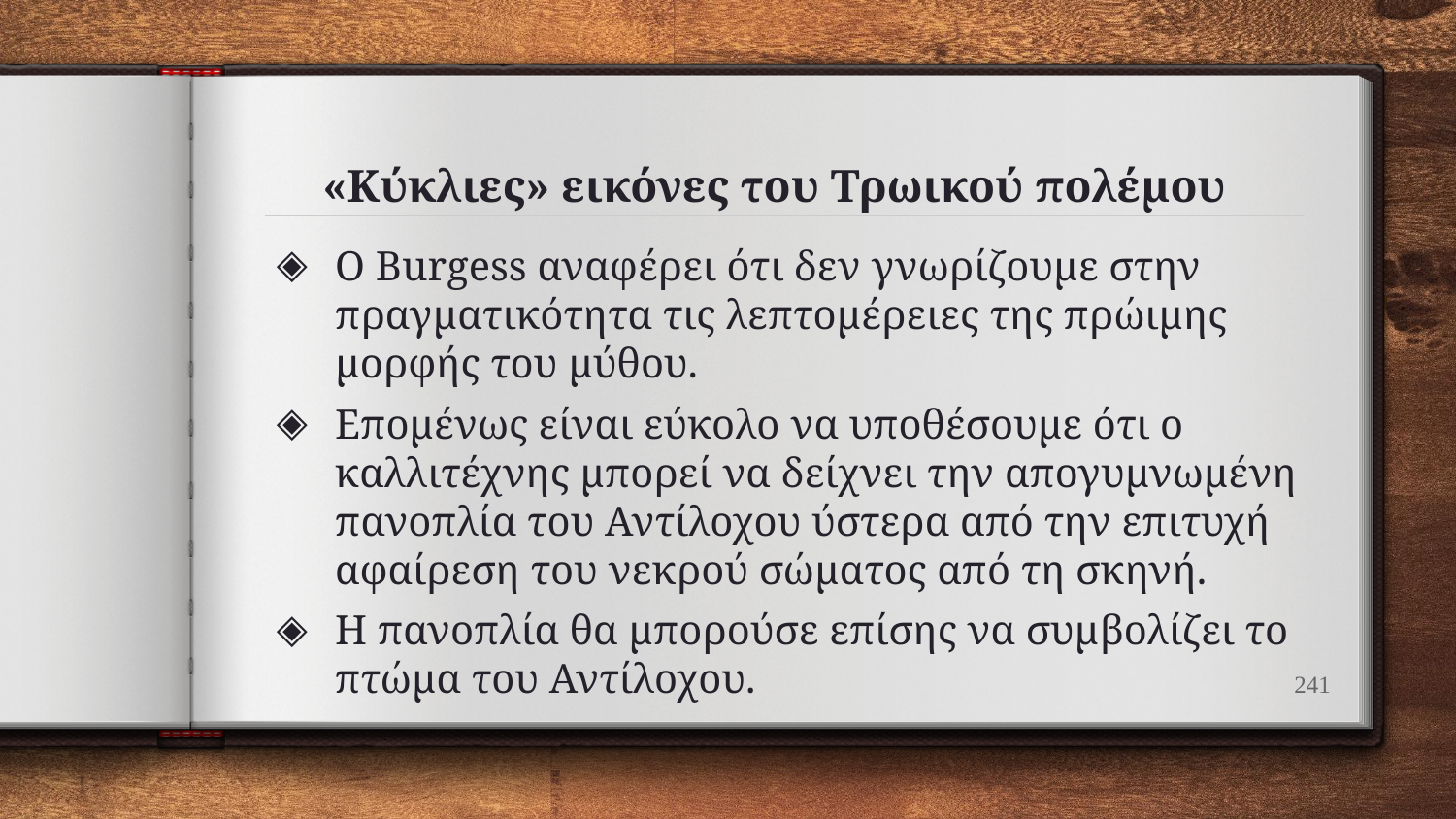

# «Κύκλιες» εικόνες του Τρωικού πολέμου
O Burgess αναφέρει ότι δεν γνωρίζουμε στην πραγματικότητα τις λεπτομέρειες της πρώιμης μορφής του μύθου.
Επομένως είναι εύκολο να υποθέσουμε ότι ο καλλιτέχνης μπορεί να δείχνει την απογυμνωμένη πανοπλία του Αντίλοχου ύστερα από την επιτυχή αφαίρεση του νεκρού σώματος από τη σκηνή.
Η πανοπλία θα μπορούσε επίσης να συμβολίζει το πτώμα του Αντίλοχου.

241